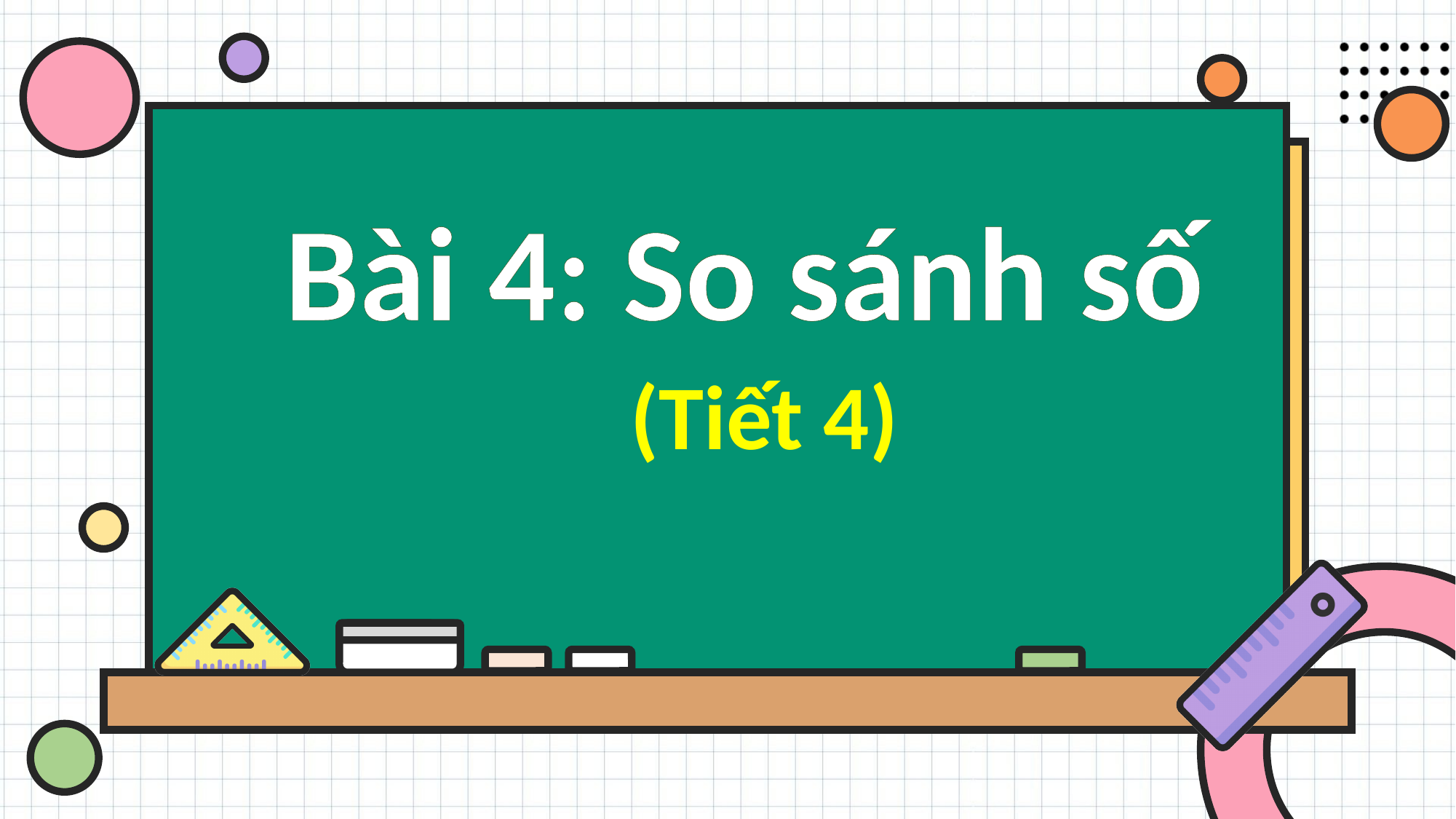

Bài 4: So sánh số
(Tiết 4)